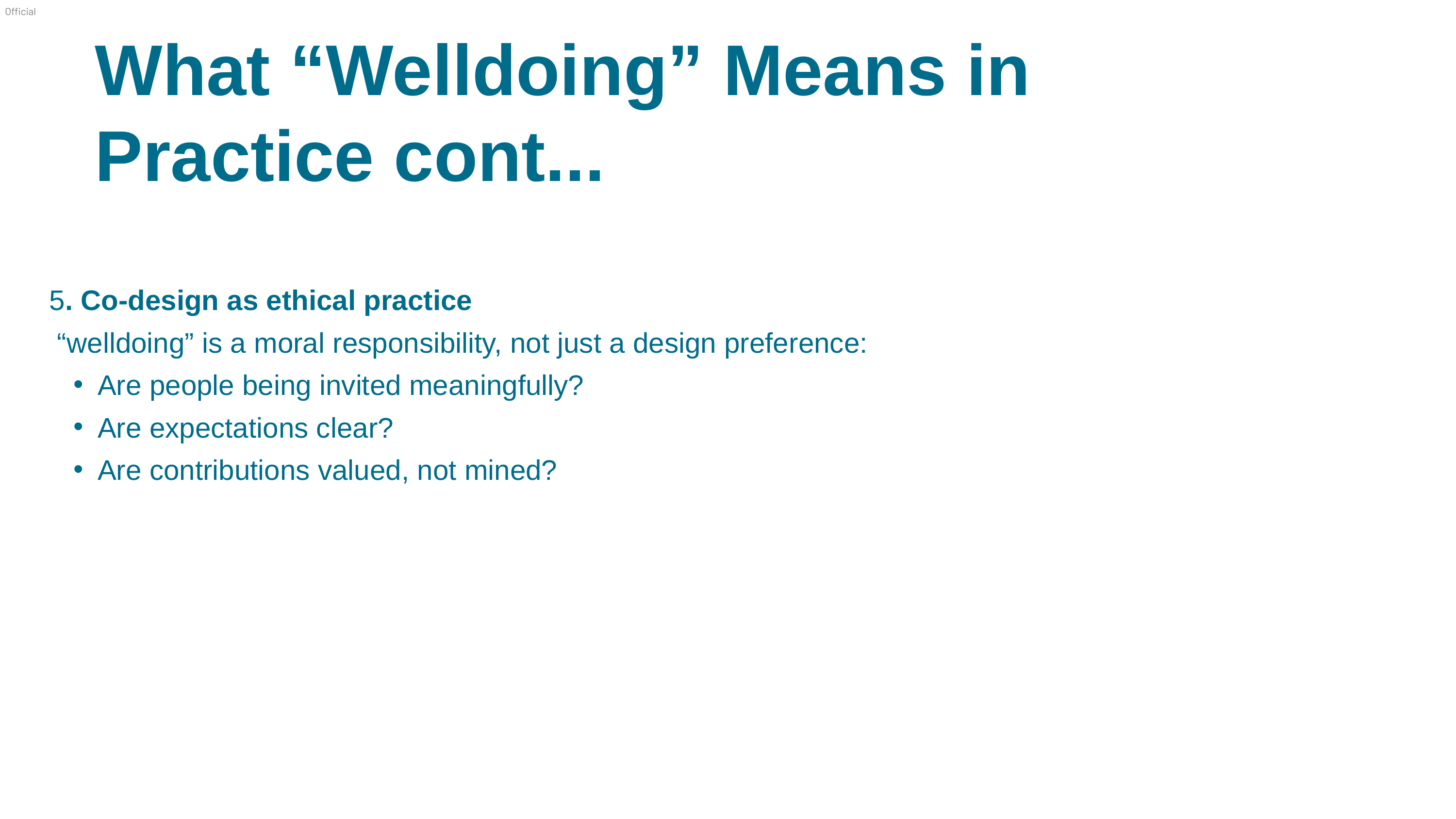

What “Welldoing” Means in Practice cont...

5. Co‑design as ethical practice
 “welldoing” is a moral responsibility, not just a design preference:
Are people being invited meaningfully?
Are expectations clear?
Are contributions valued, not mined?